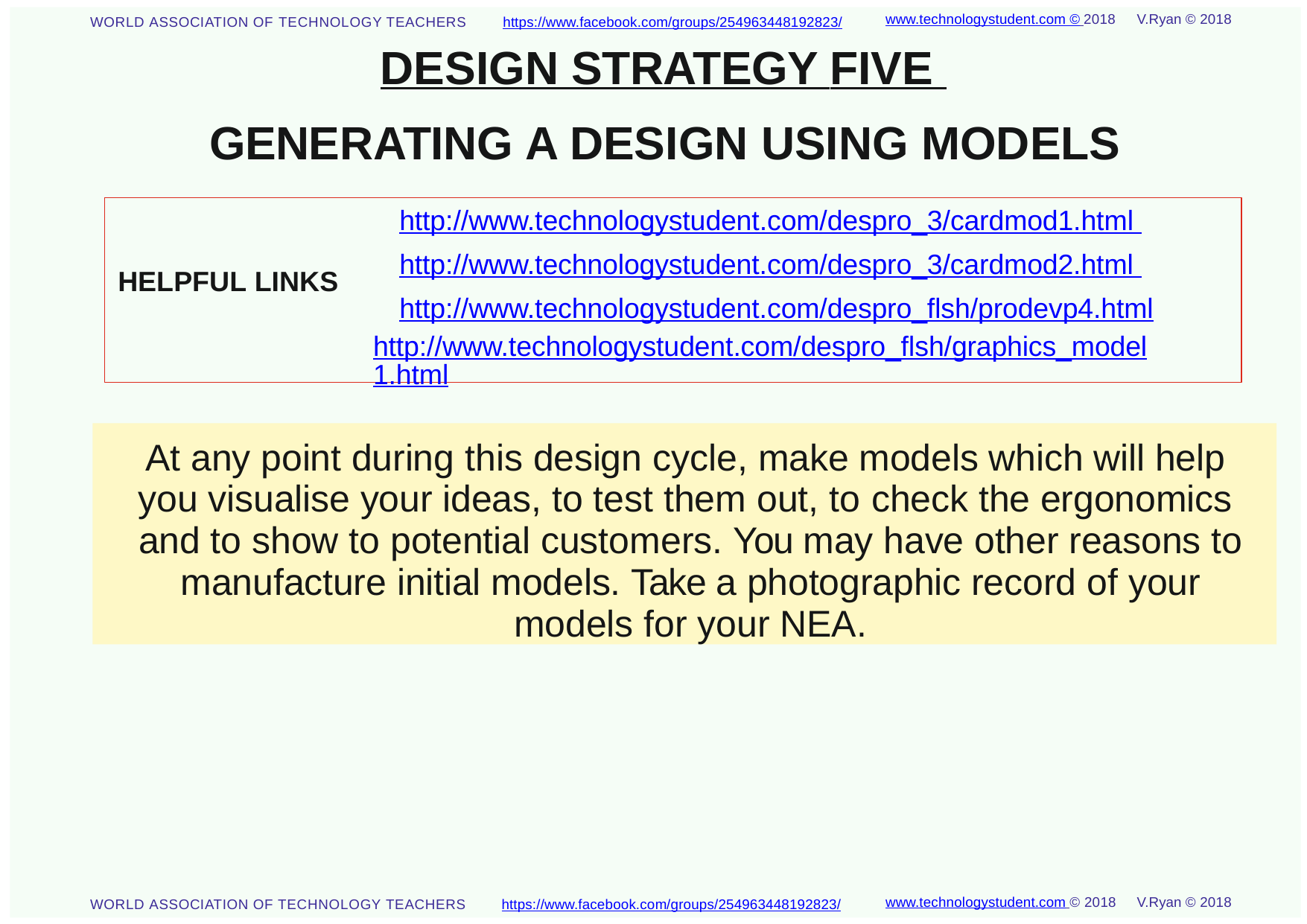

www.technologystudent.com © 2018	V.Ryan © 2018
WORLD ASSOCIATION OF TECHNOLOGY TEACHERS	https://www.facebook.com/groups/254963448192823/
DESIGN STRATEGY FIVE  GENERATING A DESIGN USING MODELS
http://www.technologystudent.com/despro_3/cardmod1.html  http://www.technologystudent.com/despro_3/cardmod2.html  http://www.technologystudent.com/despro_ﬂsh/prodevp4.html
http://www.technologystudent.com/despro_ﬂsh/graphics_model1.html

HELPFUL LINKS
At any point during this design cycle, make models which will help  you visualise your ideas, to test them out, to check the ergonomics  and to show to potential customers. You may have other reasons to  manufacture initial models. Take a photographic record of your  models for your NEA.
www.technologystudent.com © 2018	V.Ryan © 2018
https://www.facebook.com/groups/254963448192823/
WORLD ASSOCIATION OF TECHNOLOGY TEACHERS